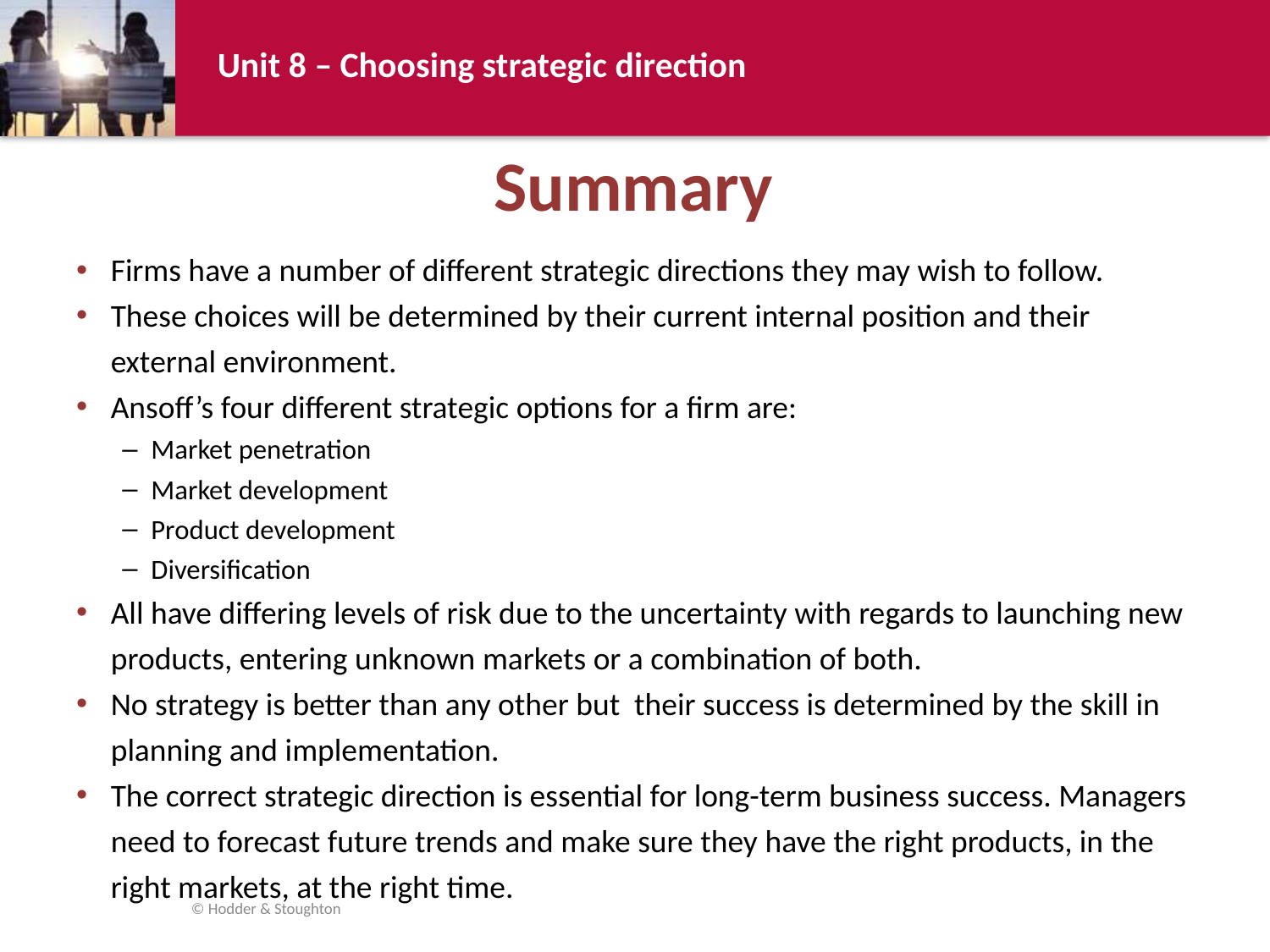

# Summary
Firms have a number of different strategic directions they may wish to follow.
These choices will be determined by their current internal position and their external environment.
Ansoff’s four different strategic options for a firm are:
Market penetration
Market development
Product development
Diversification
All have differing levels of risk due to the uncertainty with regards to launching new products, entering unknown markets or a combination of both.
No strategy is better than any other but  their success is determined by the skill in planning and implementation.
The correct strategic direction is essential for long-term business success. Managers need to forecast future trends and make sure they have the right products, in the right markets, at the right time.
© Hodder & Stoughton